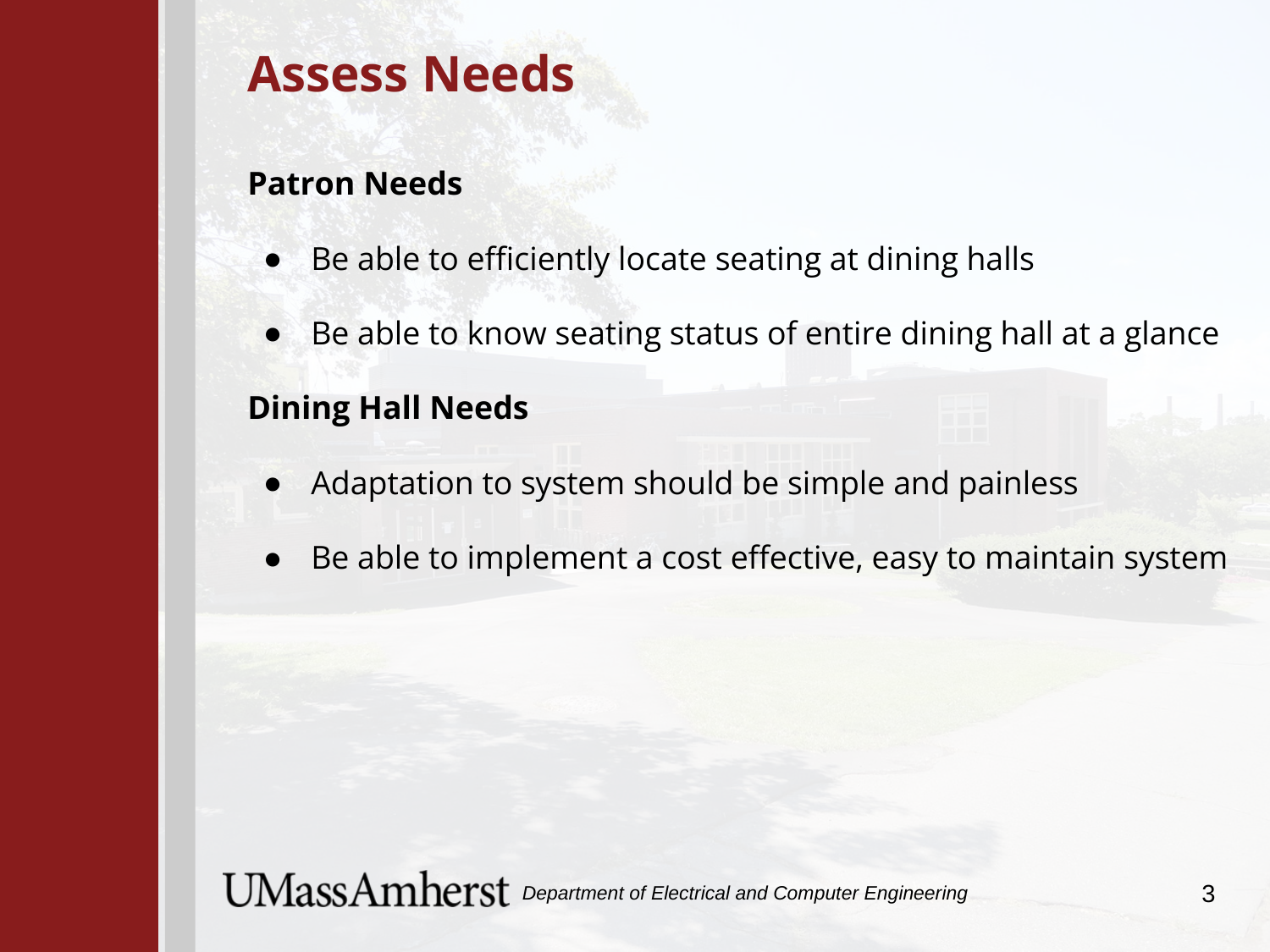

# Assess Needs
Patron Needs
Be able to efficiently locate seating at dining halls
Be able to know seating status of entire dining hall at a glance
Dining Hall Needs
Adaptation to system should be simple and painless
Be able to implement a cost effective, easy to maintain system
3